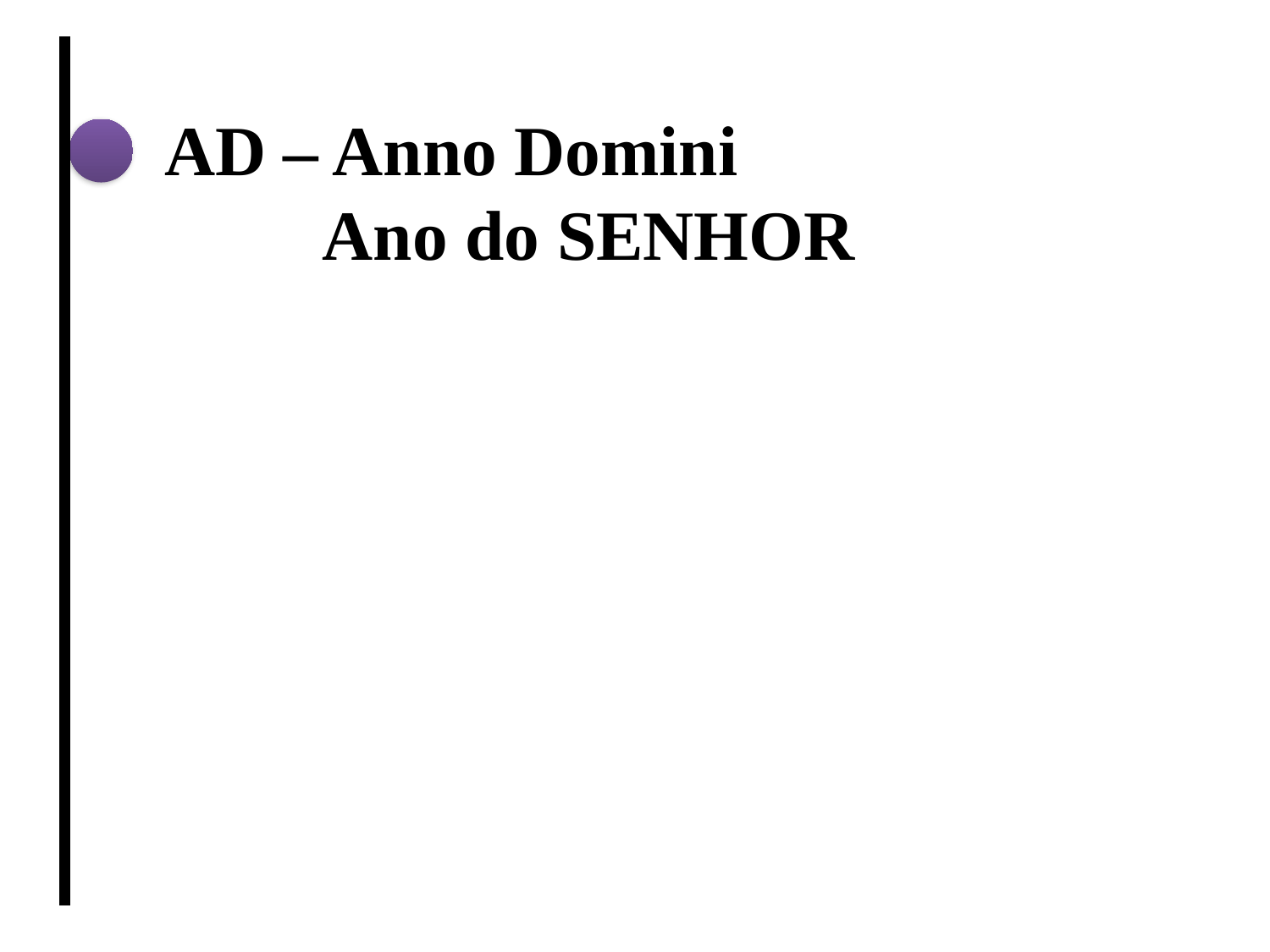

AD – Anno Domini
            Ano do SENHOR